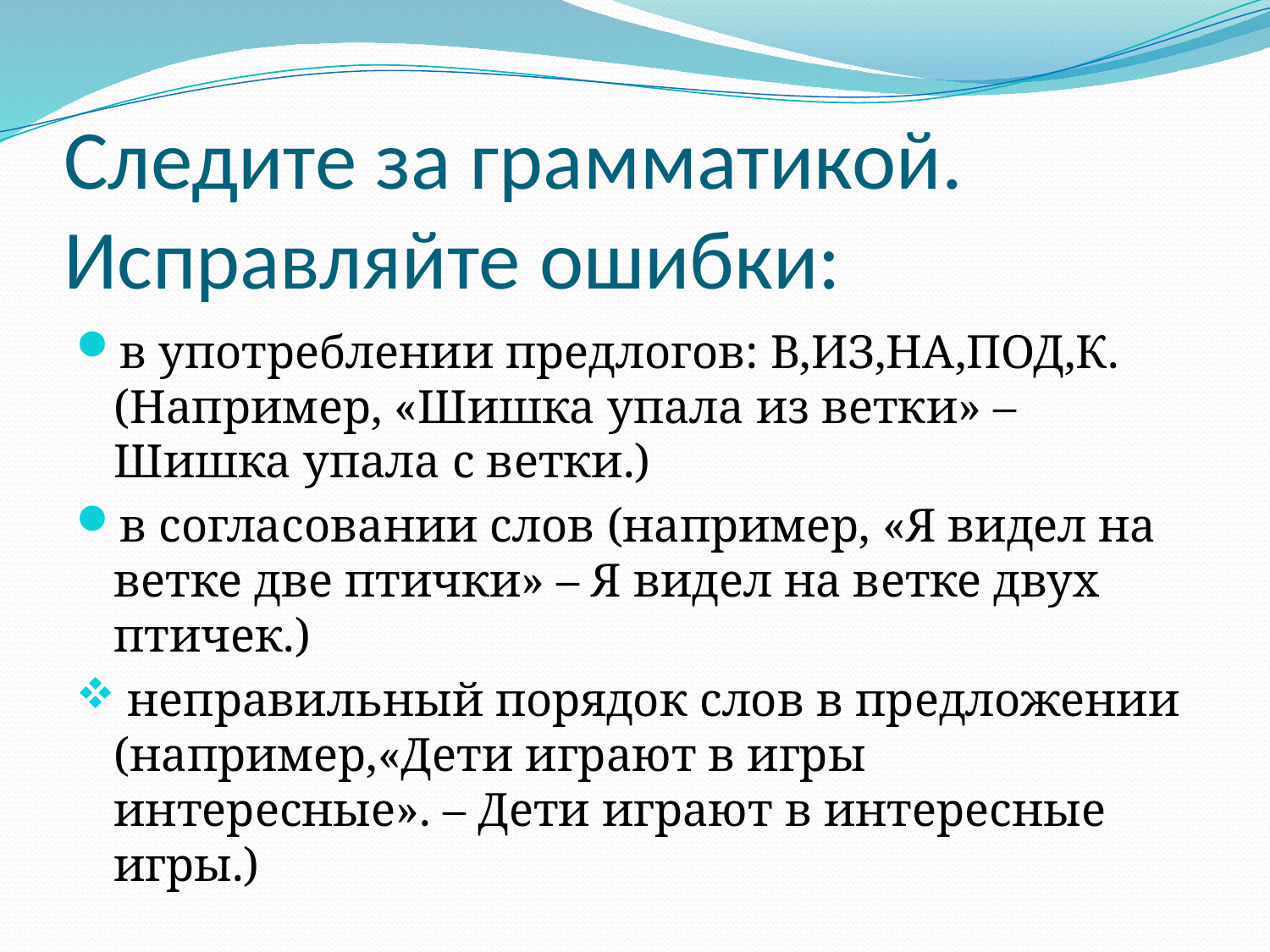

# Следите за грамматикой. Исправляйте ошибки:
в употреблении предлогов: В,ИЗ,НА,ПОД,К.(Например, «Шишка упала из ветки» – Шишка упала с ветки.)
в согласовании слов (например, «Я видел на ветке две птички» – Я видел на ветке двух птичек.)
 неправильный порядок слов в предложении (например,«Дети играют в игры интересные». – Дети играют в интересные игры.)